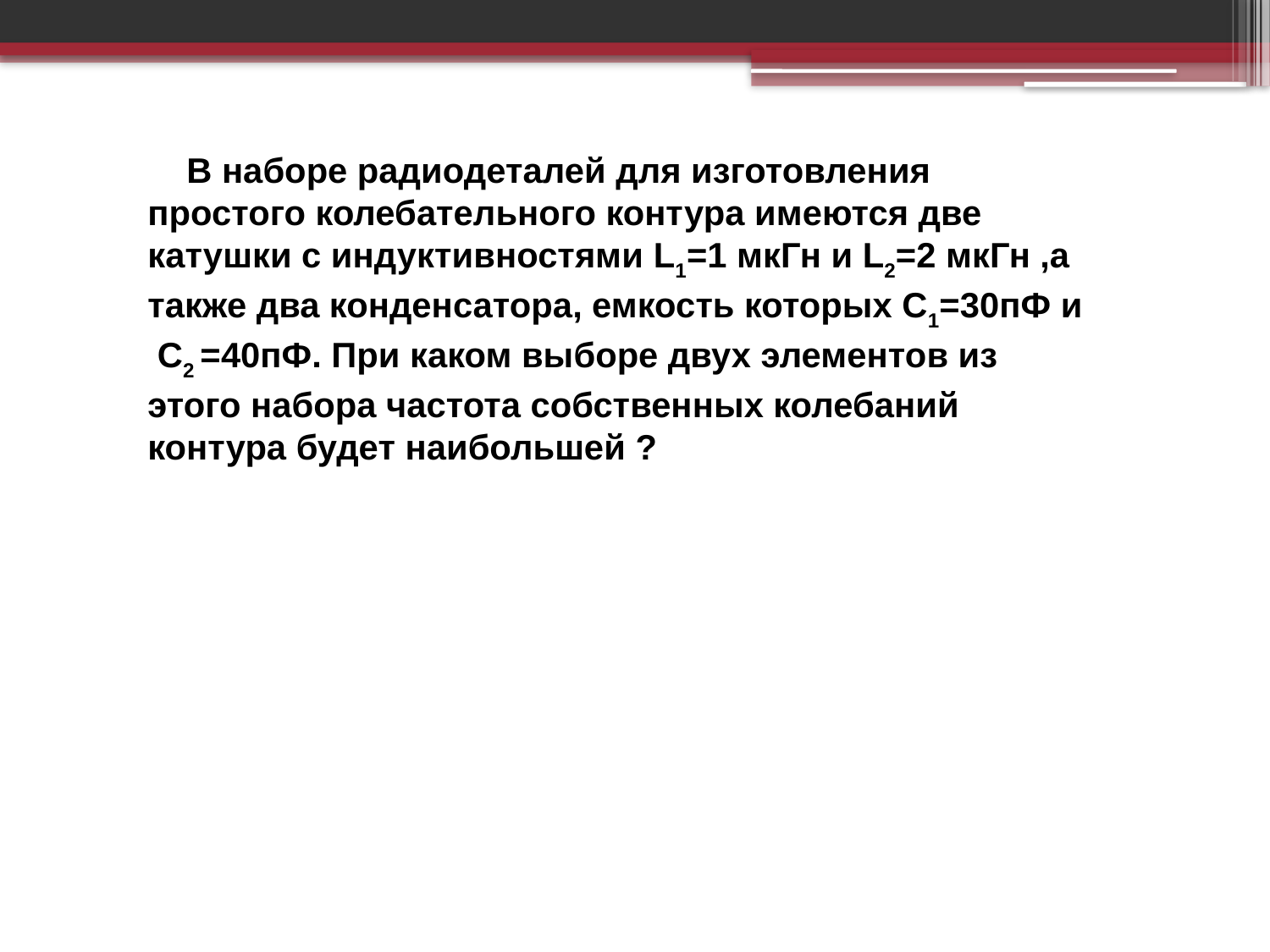

В наборе радиодеталей для изготовления простого колебательного контура имеются две катушки с индуктивностями L1=1 мкГн и L2=2 мкГн ,а также два конденсатора, емкость которых С1=30пФ и  С2 =40пФ. При каком выборе двух элементов из этого набора частота собственных колебаний контура будет наибольшей ?